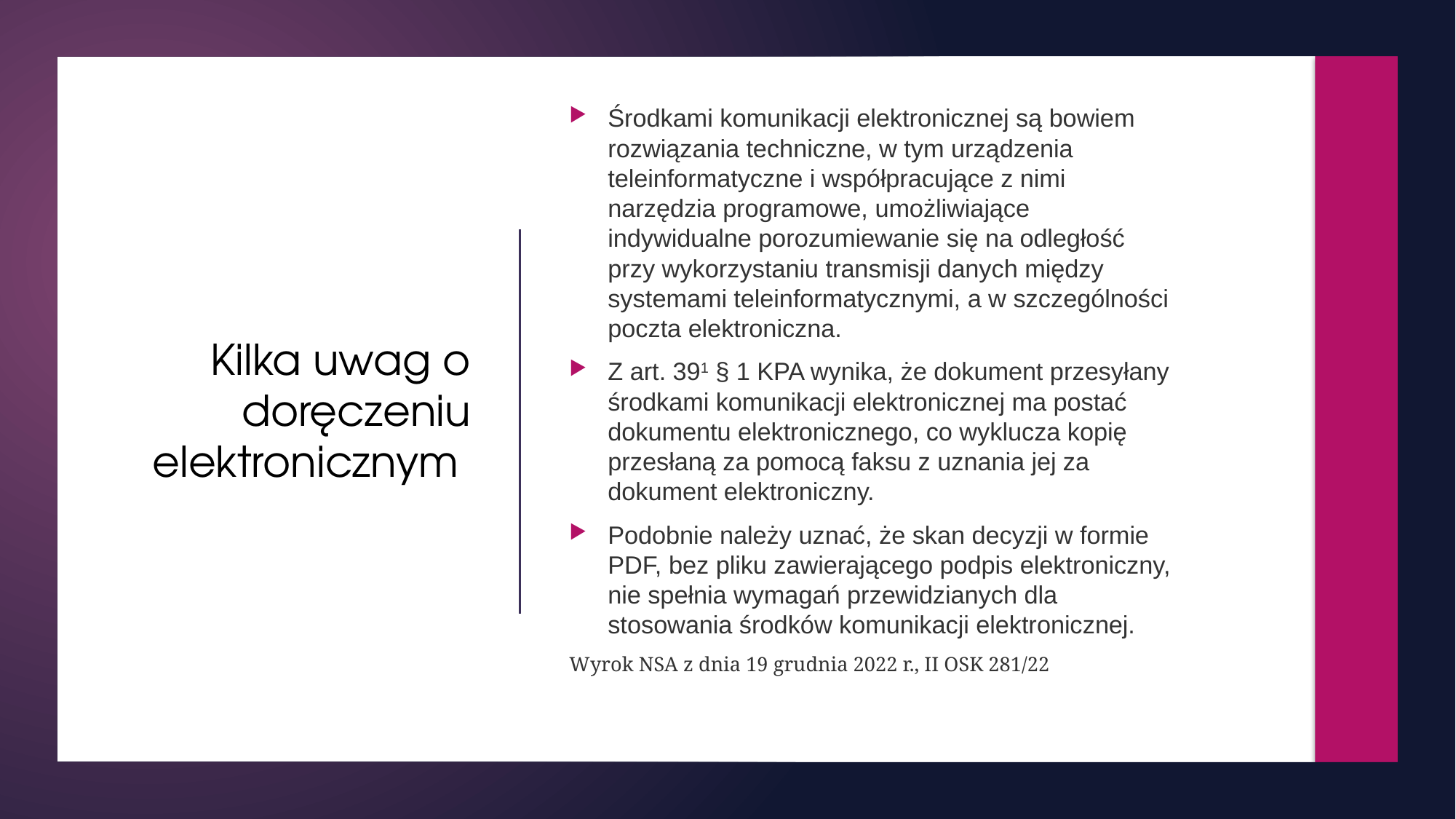

Środkami komunikacji elektronicznej są bowiem rozwiązania techniczne, w tym urządzenia teleinformatyczne i współpracujące z nimi narzędzia programowe, umożliwiające indywidualne porozumiewanie się na odległość przy wykorzystaniu transmisji danych między systemami teleinformatycznymi, a w szczególności poczta elektroniczna.
Z art. 391 § 1 KPA wynika, że dokument przesyłany środkami komunikacji elektronicznej ma postać dokumentu elektronicznego, co wyklucza kopię przesłaną za pomocą faksu z uznania jej za dokument elektroniczny.
Podobnie należy uznać, że skan decyzji w formie PDF, bez pliku zawierającego podpis elektroniczny, nie spełnia wymagań przewidzianych dla stosowania środków komunikacji elektronicznej.
Wyrok NSA z dnia 19 grudnia 2022 r., II OSK 281/22
# Kilka uwag o doręczeniu elektronicznym